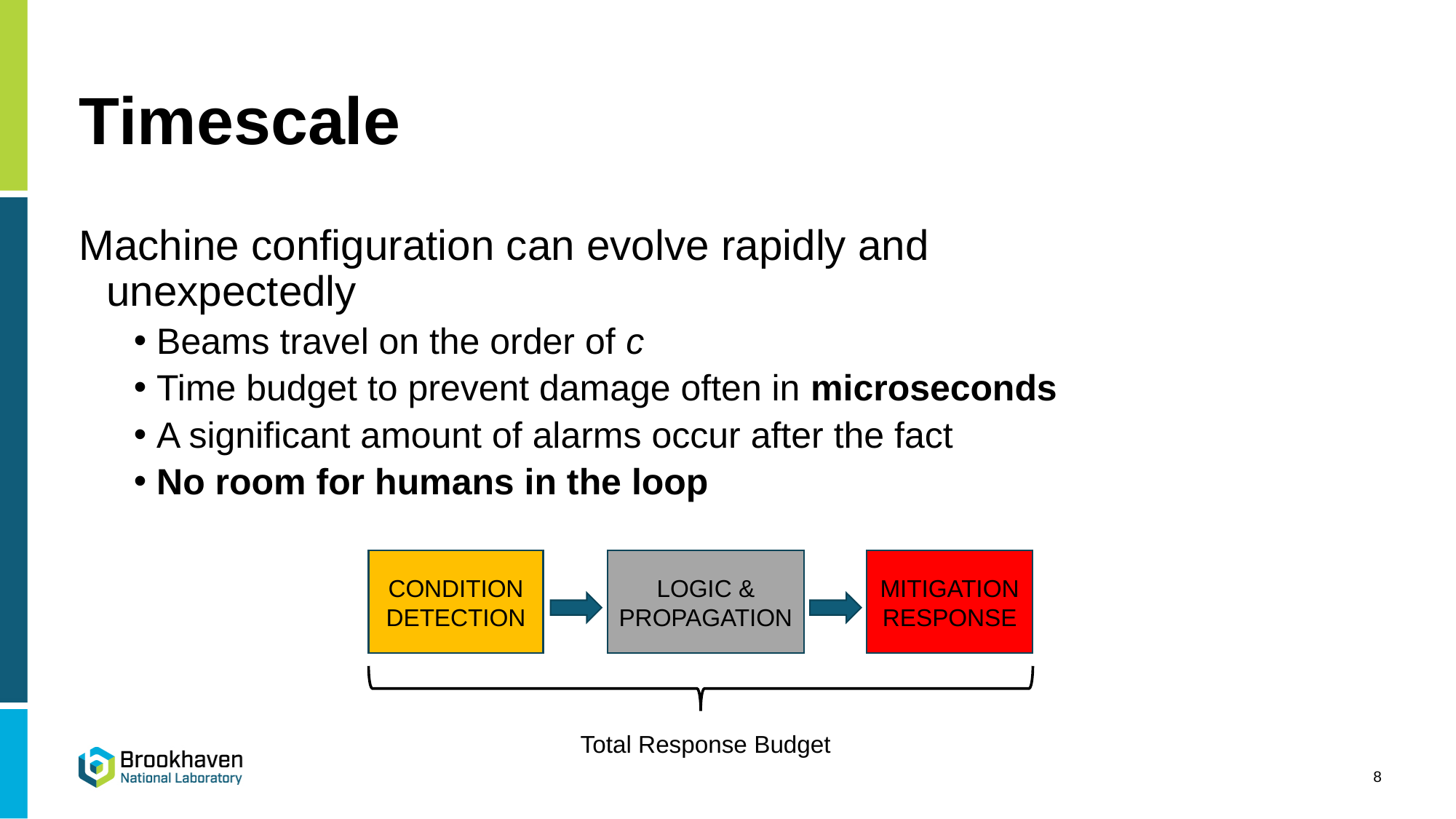

# Timescale
Machine configuration can evolve rapidly and unexpectedly
 Beams travel on the order of c
 Time budget to prevent damage often in microseconds
 A significant amount of alarms occur after the fact
 No room for humans in the loop

MITIGATION
RESPONSE
CONDITION
DETECTION
LOGIC &
PROPAGATION

Total Response Budget
8